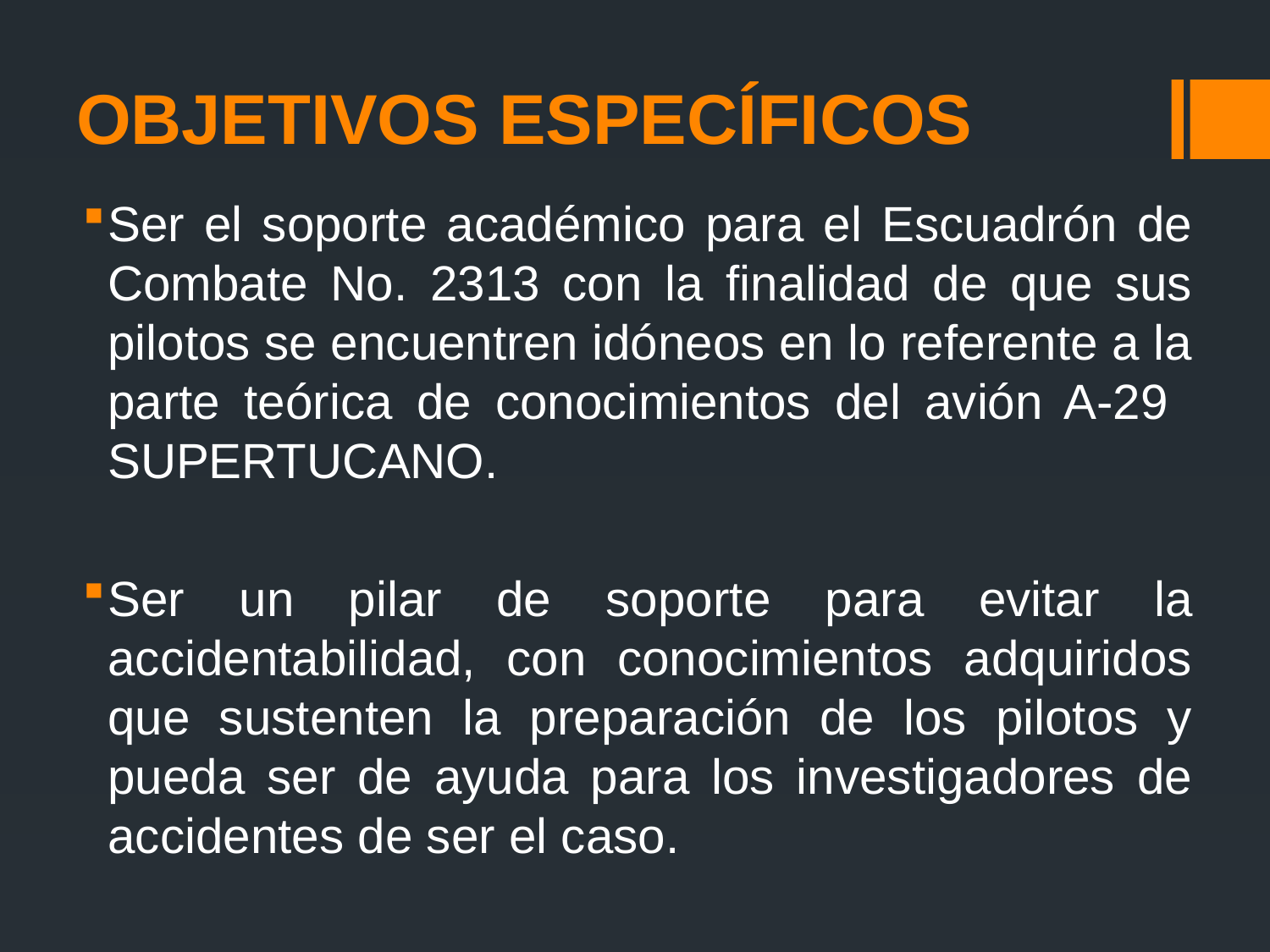

# OBJETIVOS ESPECÍFICOS
Ser el soporte académico para el Escuadrón de Combate No. 2313 con la finalidad de que sus pilotos se encuentren idóneos en lo referente a la parte teórica de conocimientos del avión A-29  SUPERTUCANO.

Ser un pilar de soporte para evitar la accidentabilidad, con conocimientos adquiridos que sustenten la preparación de los pilotos y pueda ser de ayuda para los investigadores de accidentes de ser el caso.